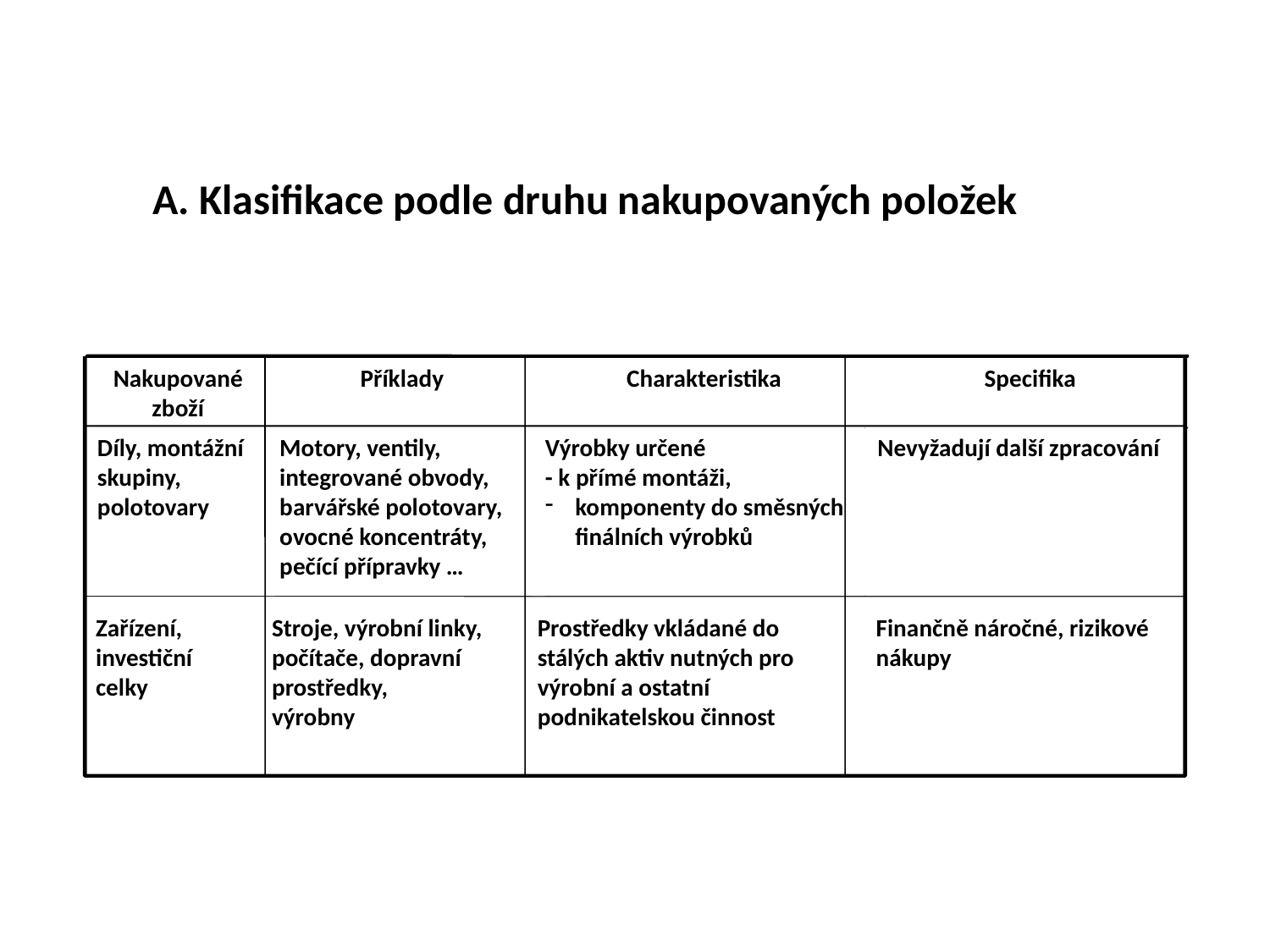

A. Klasifikace podle druhu nakupovaných položek

Nakupované zboží

Příklady

Charakteristika

Specifika

Díly, montážní skupiny, polotovary

Motory, ventily, integrované obvody, barvářské polotovary, ovocné koncentráty, pečící přípravky …
Výrobky určené
- k přímé montáži,
komponenty do směsných finálních výrobků

Nevyžadují další zpracování

Zařízení, investiční celky
Stroje, výrobní linky, počítače, dopravní prostředky,
výrobny
Prostředky vkládané do stálých aktiv nutných pro výrobní a ostatní podnikatelskou činnost
Finančně náročné, rizikové nákupy